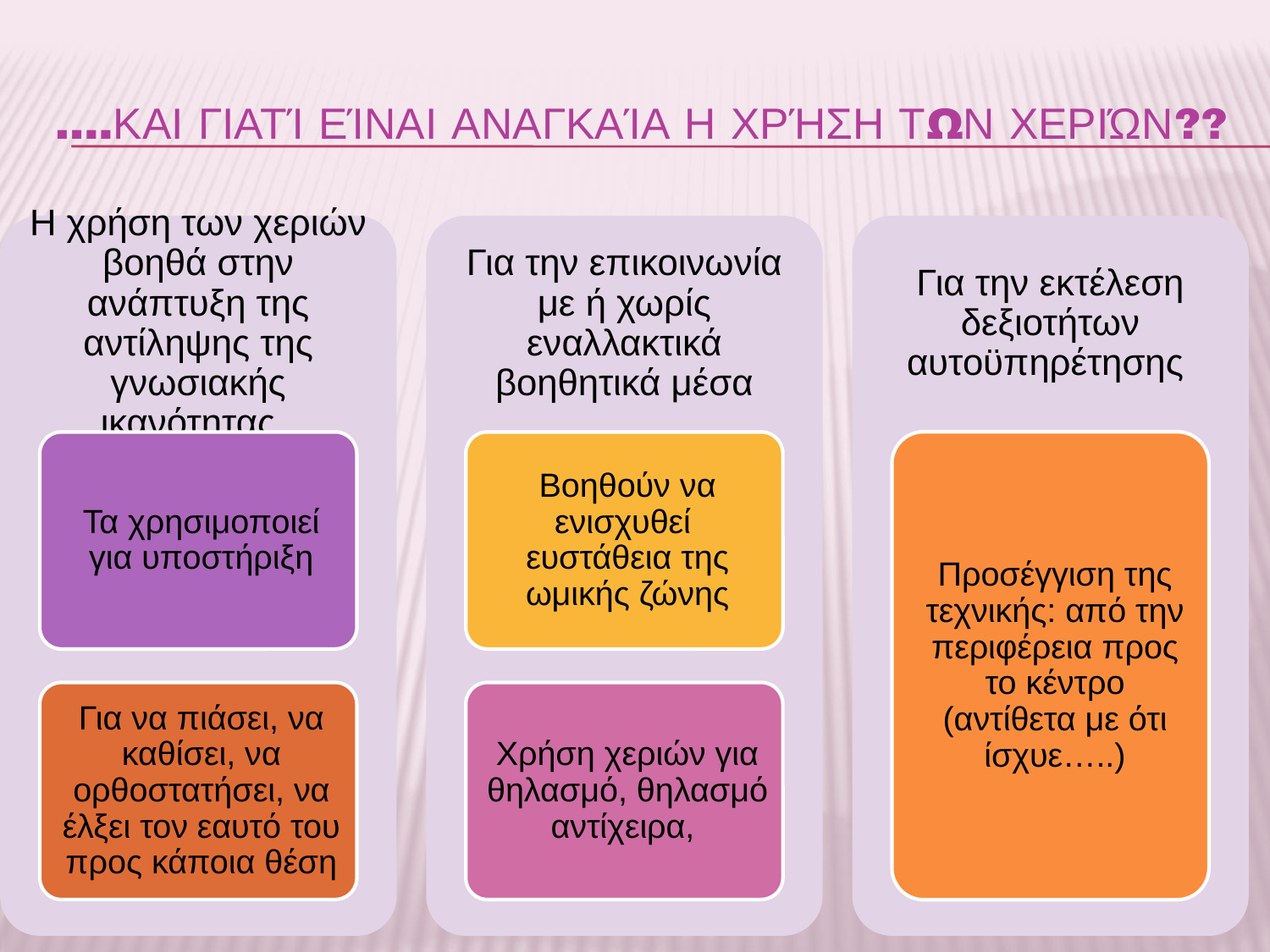

# ….και γιατί είναι αναγκαία η χρήση των χεριών??
Η χρήση των χεριών βοηθά στην ανάπτυξη της αντίληψης της γνωσιακής ικανότητας,
Τα χρησιμοποιεί για υποστήριξη
Για να πιάσει, να καθίσει, να ορθοστατήσει, να έλξει τον εαυτό του προς κάποια θέση
Για την επικοινωνία με ή χωρίς εναλλακτικά βοηθητικά μέσα
Βοηθούν να ενισχυθεί  ευστάθεια της ωμικής ζώνης
Χρήση χεριών για θηλασμό, θηλασμό αντίχειρα,
Για την εκτέλεση δεξιοτήτων αυτοϋπηρέτησης
Προσέγγιση της τεχνικής: από την περιφέρεια προς το κέντρο (αντίθετα με ότι ίσχυε…..)